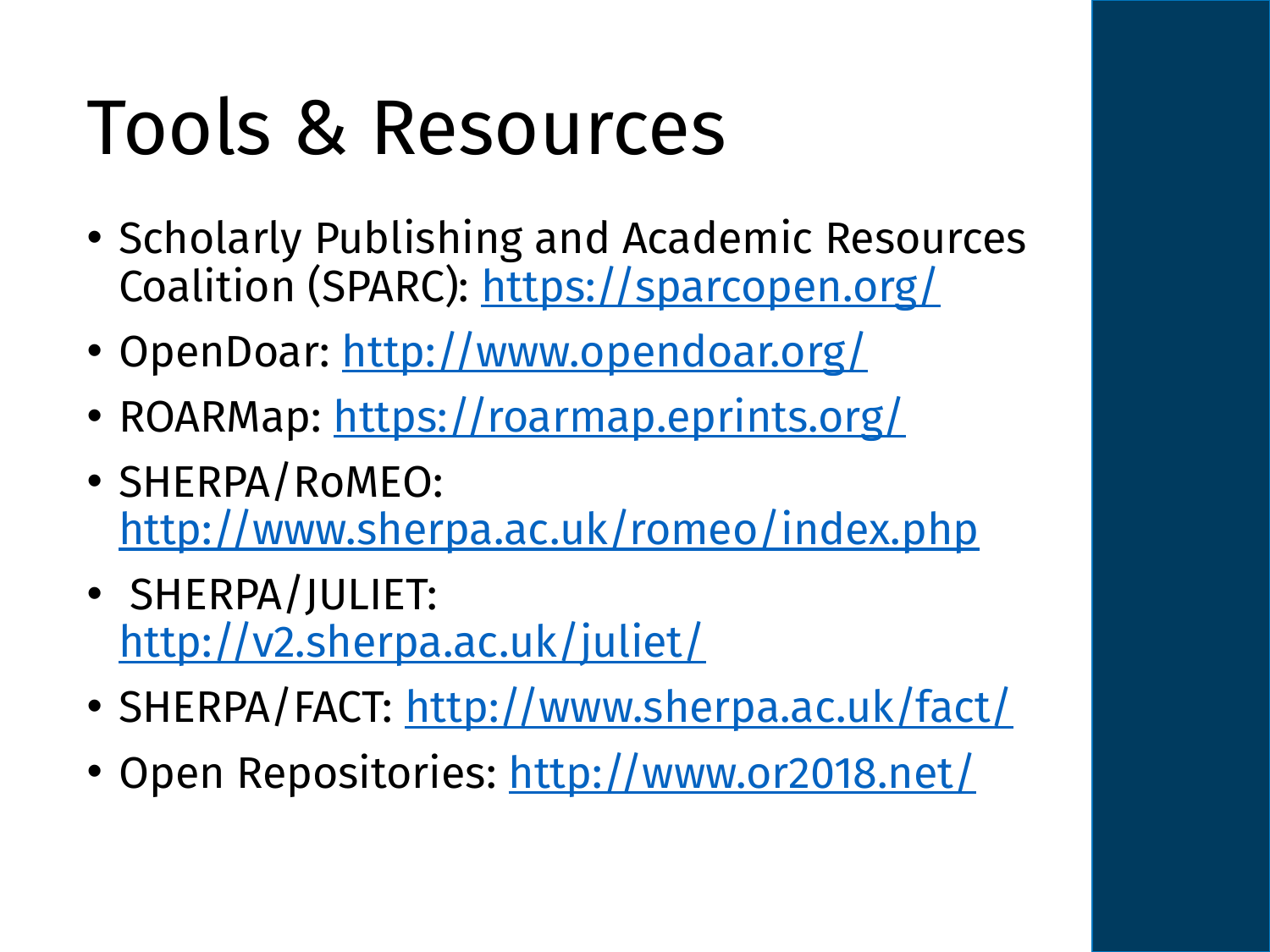

# Tools & Resources
Scholarly Publishing and Academic Resources Coalition (SPARC): https://sparcopen.org/
OpenDoar: http://www.opendoar.org/
ROARMap: https://roarmap.eprints.org/
SHERPA/RoMEO: http://www.sherpa.ac.uk/romeo/index.php
 SHERPA/JULIET: http://v2.sherpa.ac.uk/juliet/
SHERPA/FACT: http://www.sherpa.ac.uk/fact/
Open Repositories: http://www.or2018.net/